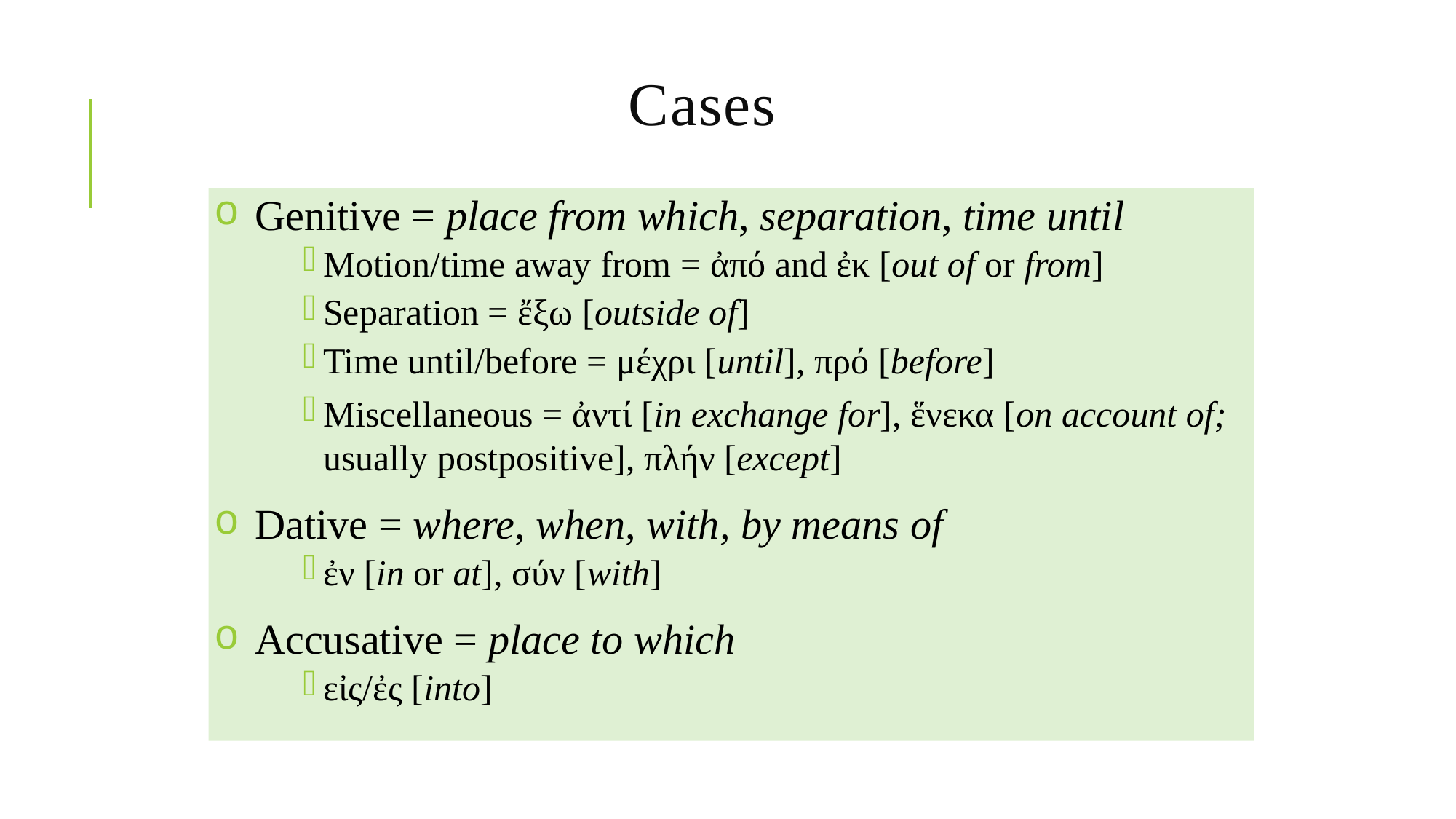

# Cases
Genitive = place from which, separation, time until
Motion/time away from = ἀπό and ἐκ [out of or from]
Separation = ἔξω [outside of]
Time until/before = μέχρι [until], πρό [before]
Miscellaneous = ἀντί [in exchange for], ἕνεκα [on account of; usually postpositive], πλήν [except]
Dative = where, when, with, by means of
ἐν [in or at], σύν [with]
Accusative = place to which
εἰς/ἐς [into]